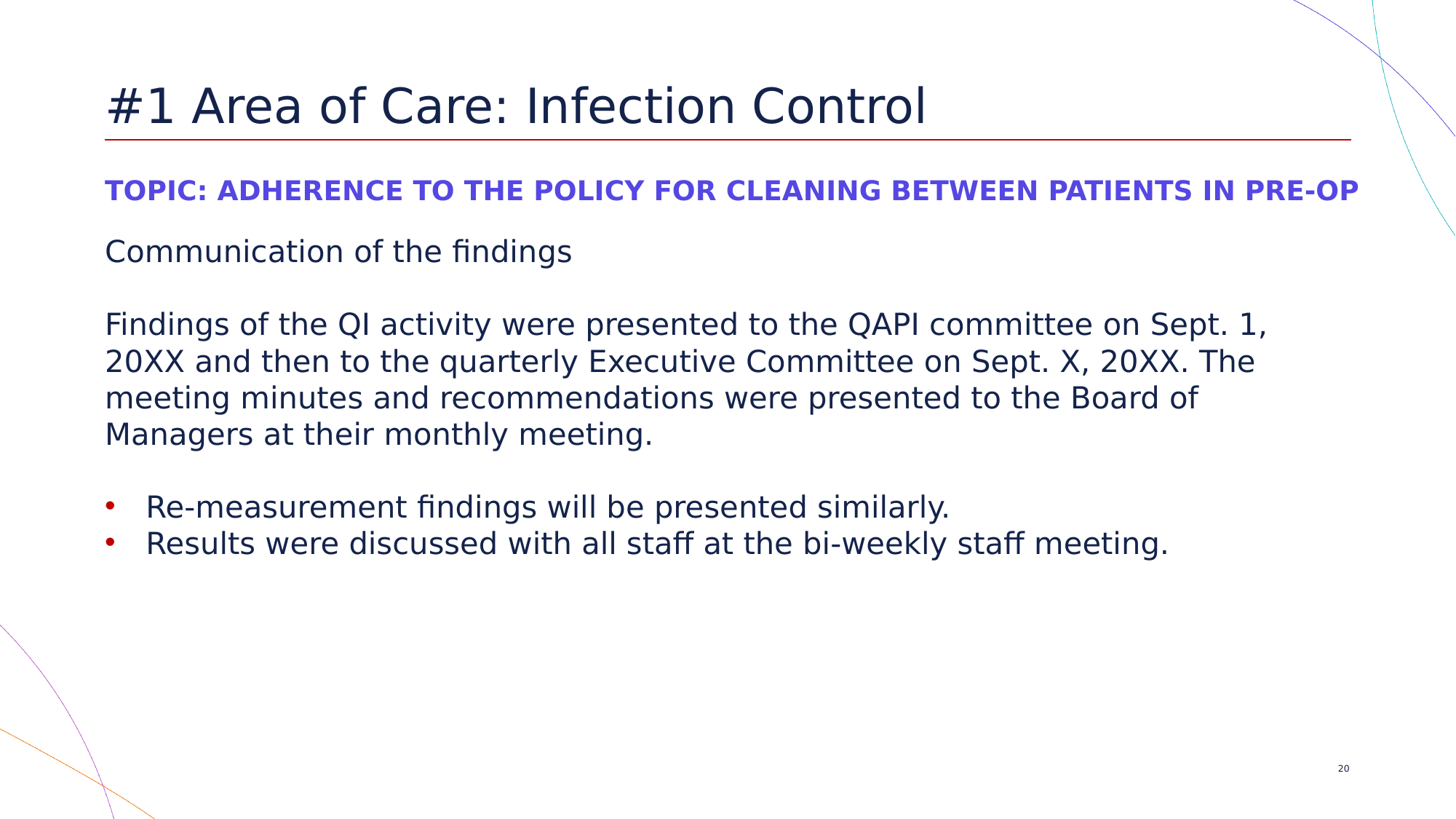

# #1 Area of Care: Infection Control
TOPIC: ADHERENCE TO THE POLICY FOR CLEANING BETWEEN PATIENTS IN PRE-OP
Communication of the findings

Findings of the QI activity were presented to the QAPI committee on Sept. 1, 20XX and then to the quarterly Executive Committee on Sept. X, 20XX. The meeting minutes and recommendations were presented to the Board of Managers at their monthly meeting.

Re-measurement findings will be presented similarly.
Results were discussed with all staff at the bi-weekly staff meeting.